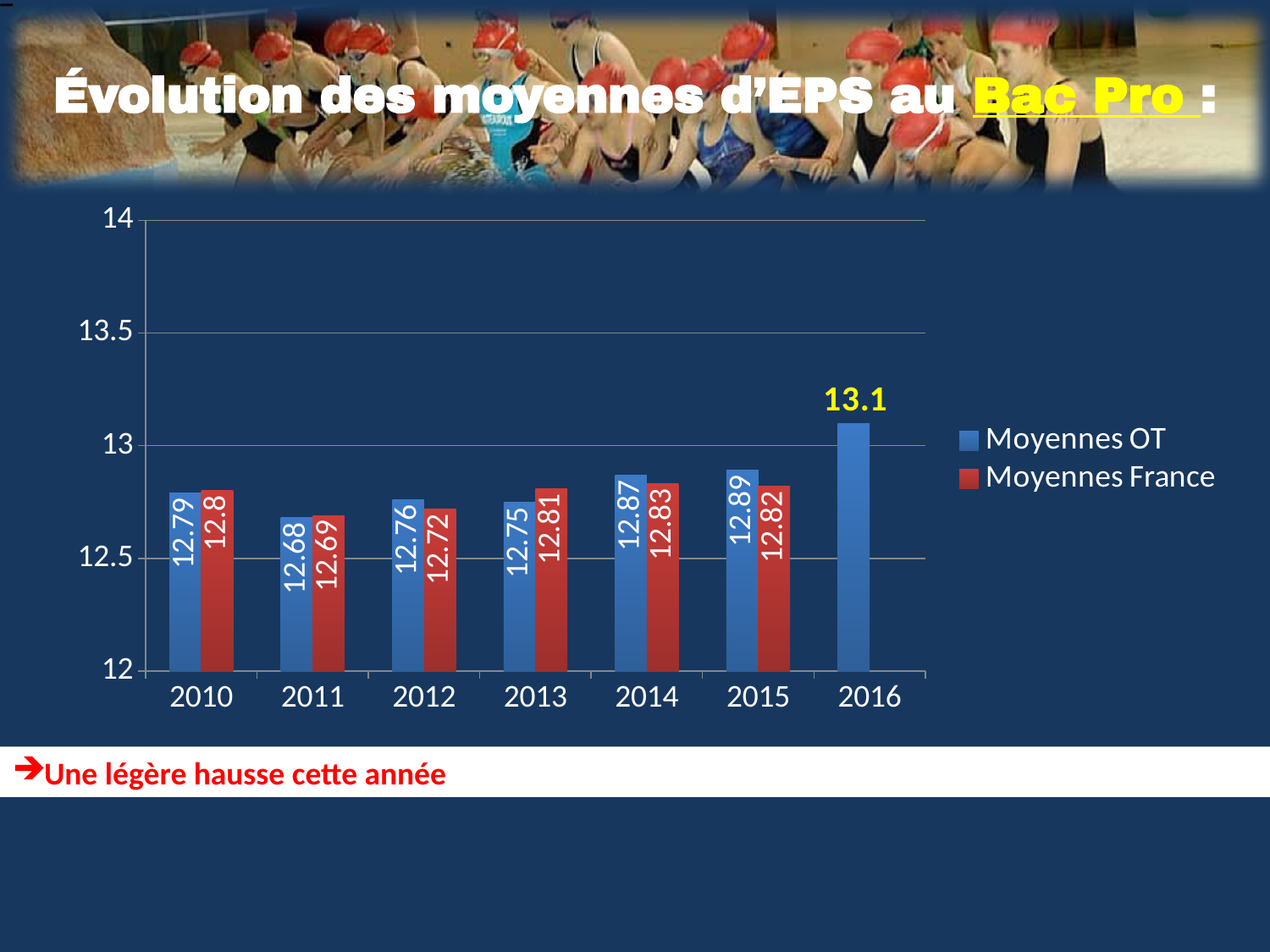

# Évolution des moyennes d’EPS au Bac Pro :

### Chart

| Category | Moyennes OT | Moyennes France |
|---|---|---|
| 2010.0 | 12.79 | 12.8 |
| 2011.0 | 12.68 | 12.69 |
| 2012.0 | 12.76 | 12.72 |
| 2013.0 | 12.75 | 12.81 |
| 2014.0 | 12.87 | 12.83 |
| 2015.0 | 12.89 | 12.82 |
| 2016.0 | 13.1 | None |
Une légère hausse cette année